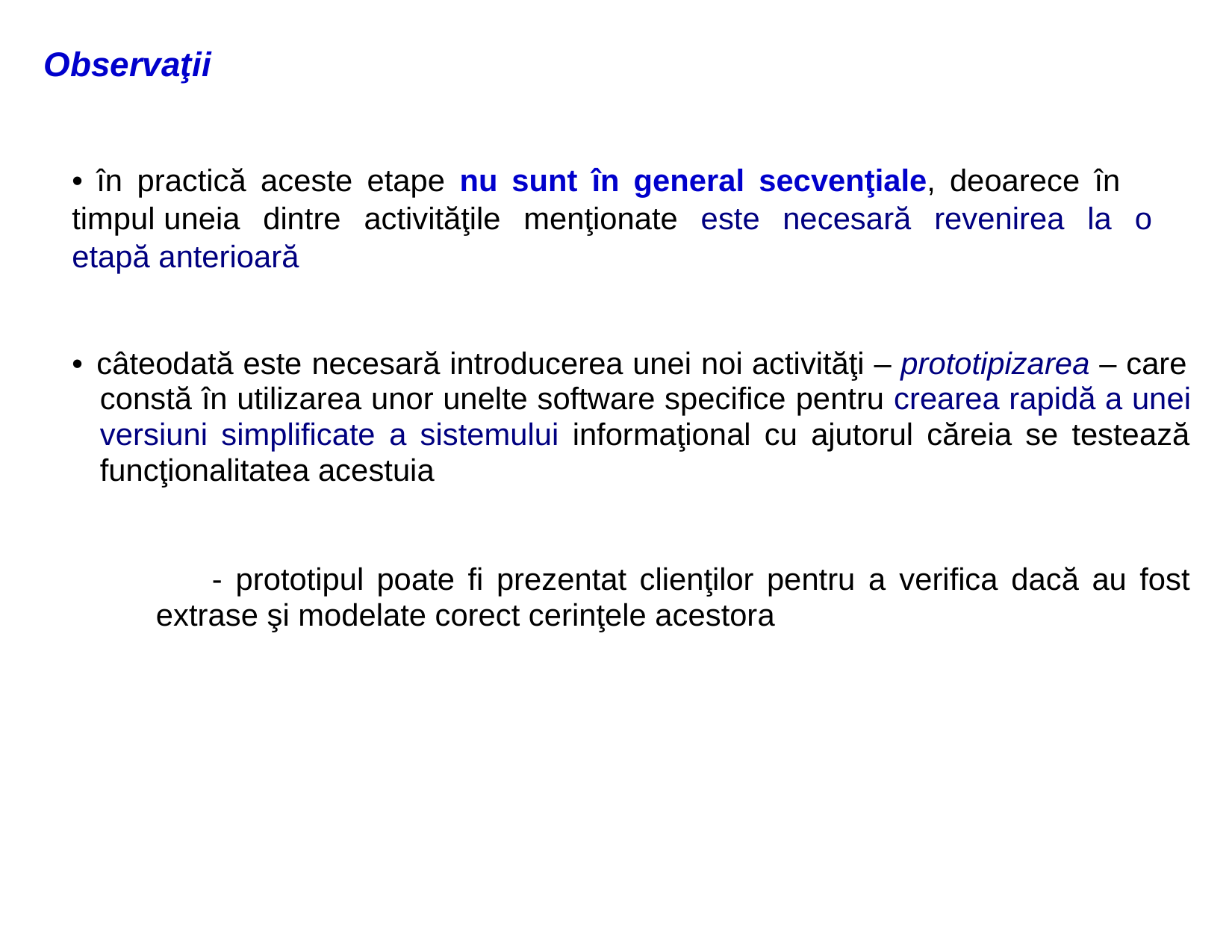

Observaţii
• în practică aceste etape nu sunt în general secvenţiale, deoarece în timpul uneia dintre activităţile menţionate este necesară revenirea la o etapă anterioară
• câteodată este necesară introducerea unei noi activităţi – prototipizarea – care
constă în utilizarea unor unelte software specifice pentru crearea rapidă a unei
versiuni simplificate a sistemului informaţional cu ajutorul căreia se testează
funcţionalitatea acestuia
- prototipul poate fi prezentat clienţilor pentru a verifica dacă au fost
extrase şi modelate corect cerinţele acestora